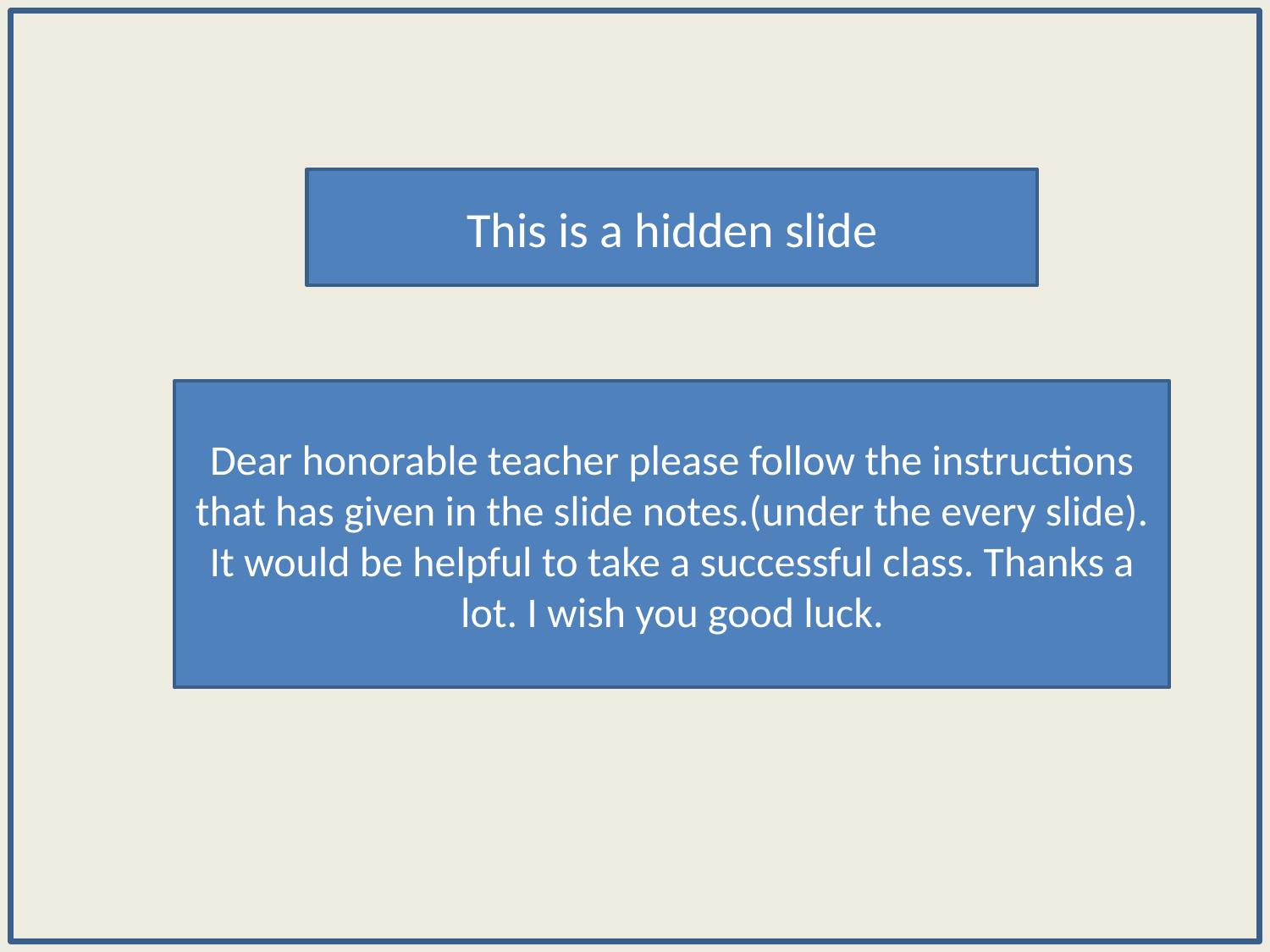

This is a hidden slide
Dear honorable teacher please follow the instructions that has given in the slide notes.(under the every slide). It would be helpful to take a successful class. Thanks a lot. I wish you good luck.